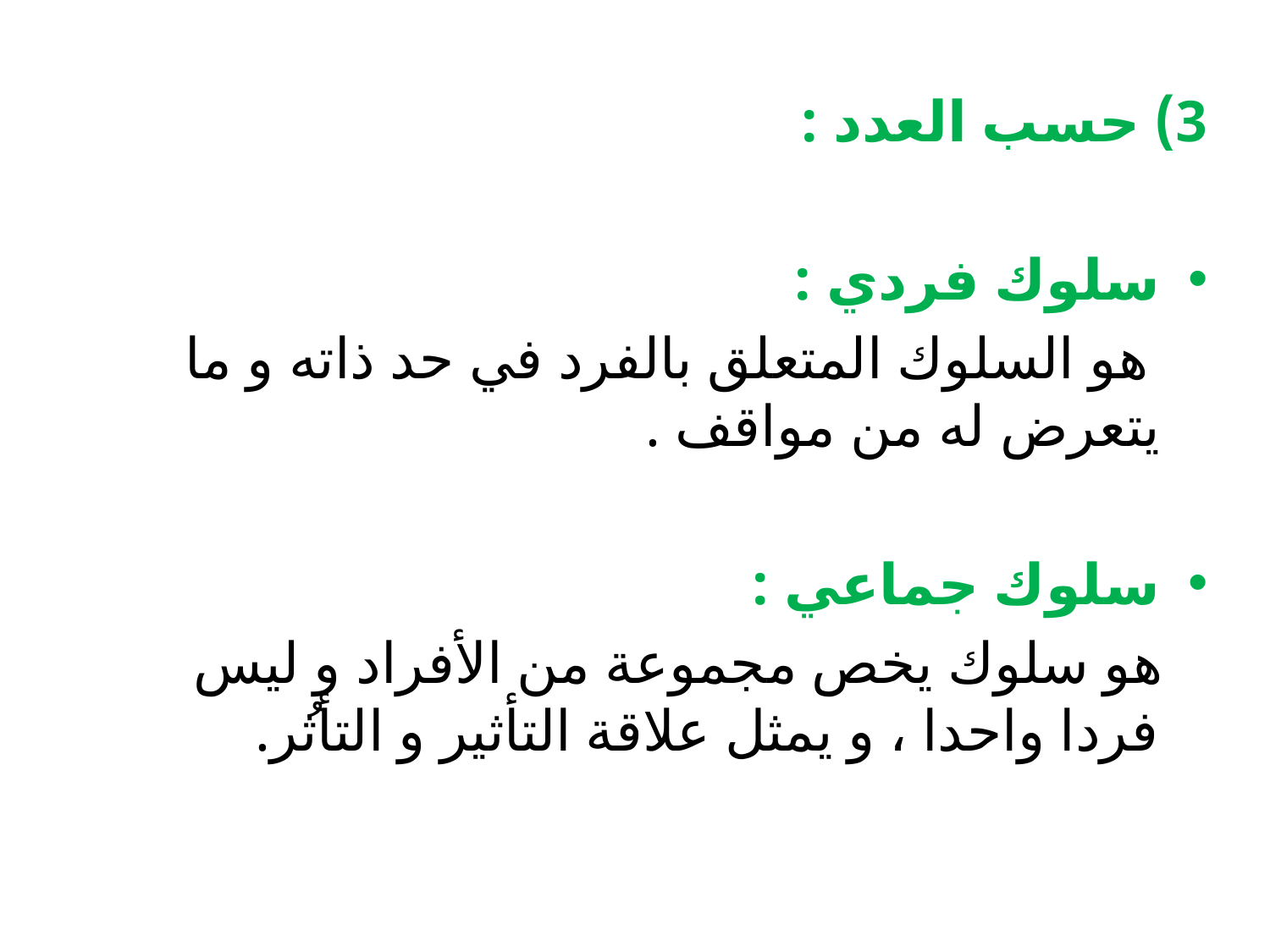

3) حسب العدد :

سلوك فردي :
    هو السلوك المتعلق بالفرد في حد ذاته و ما يتعرض له من مواقف .

سلوك جماعي :
   هو سلوك يخص مجموعة من الأفراد و ليس فردا واحدا ، و يمثل علاقة التأثير و التأثُر.